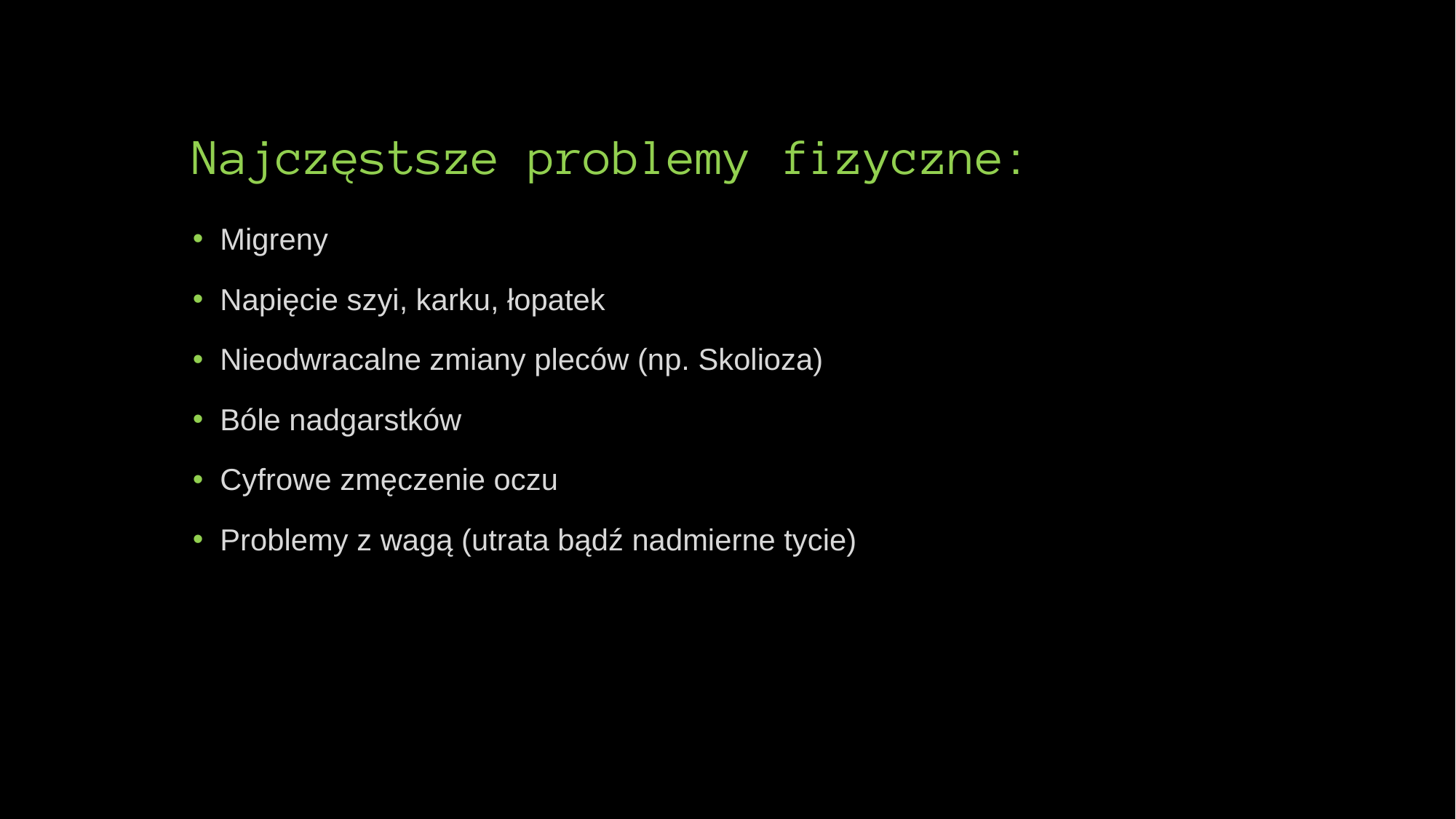

# Najczęstsze problemy fizyczne:
Migreny
Napięcie szyi, karku, łopatek
Nieodwracalne zmiany pleców (np. Skolioza)
Bóle nadgarstków
Cyfrowe zmęczenie oczu
Problemy z wagą (utrata bądź nadmierne tycie)